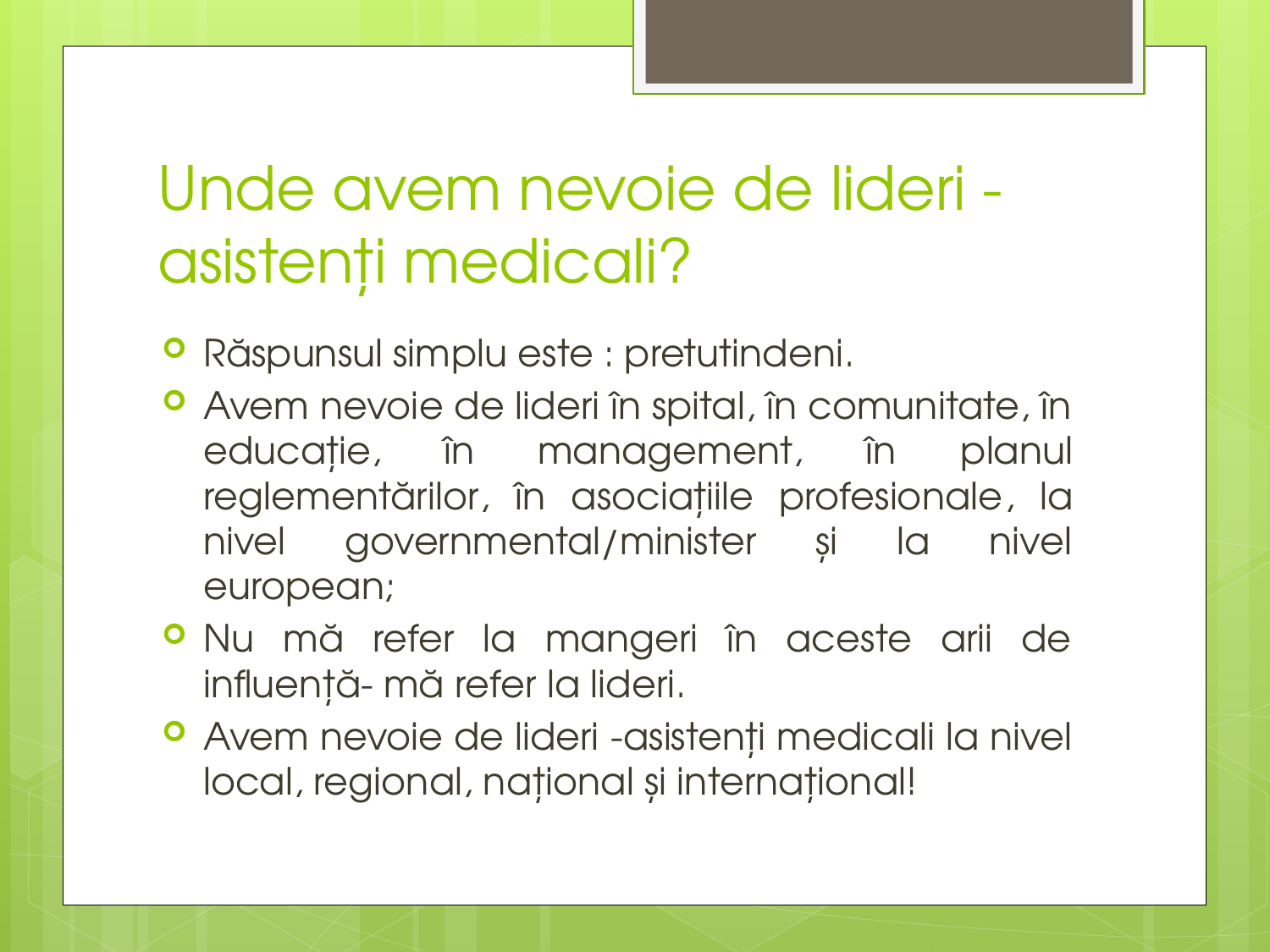

# Unde avem nevoie de lideri - asistenți medicali?
Răspunsul simplu este : pretutindeni.
Avem nevoie de lideri în spital, în comunitate, în educație, în management, în planul reglementărilor, în asociațiile profesionale, la nivel governmental/minister și la nivel european;
Nu mă refer la mangeri în aceste arii de influență- mă refer la lideri.
Avem nevoie de lideri -asistenți medicali la nivel local, regional, național și internațional!